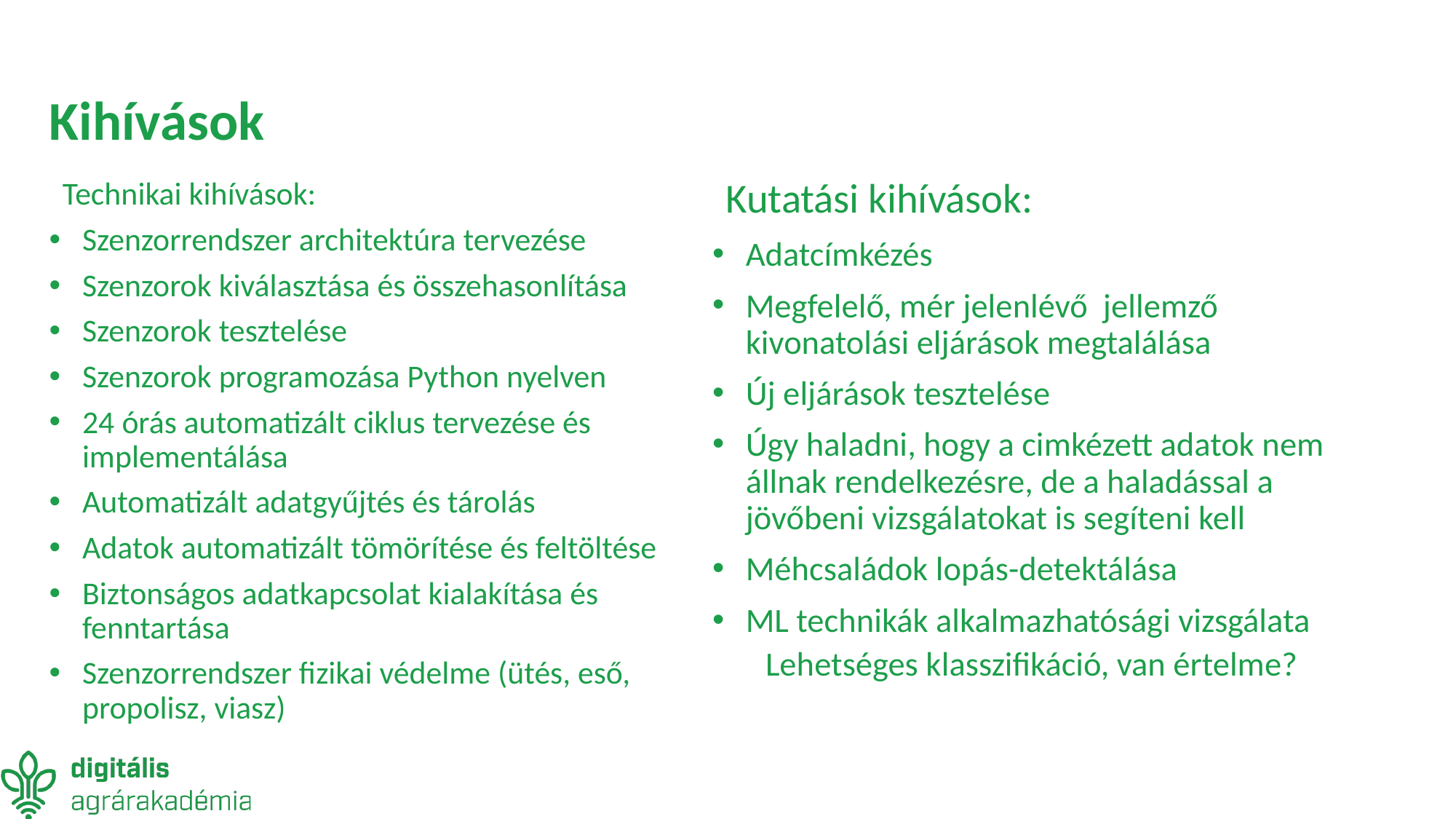

# Kihívások
Technikai kihívások:
Szenzorrendszer architektúra tervezése
Szenzorok kiválasztása és összehasonlítása
Szenzorok tesztelése
Szenzorok programozása Python nyelven
24 órás automatizált ciklus tervezése és implementálása
Automatizált adatgyűjtés és tárolás
Adatok automatizált tömörítése és feltöltése
Biztonságos adatkapcsolat kialakítása és fenntartása
Szenzorrendszer fizikai védelme (ütés, eső, propolisz, viasz)
Kutatási kihívások:
Adatcímkézés
Megfelelő, mér jelenlévő  jellemző kivonatolási eljárások megtalálása
Új eljárások tesztelése
Úgy haladni, hogy a cimkézett adatok nem állnak rendelkezésre, de a haladással a jövőbeni vizsgálatokat is segíteni kell
Méhcsaládok lopás-detektálása
ML technikák alkalmazhatósági vizsgálata
Lehetséges klasszifikáció, van értelme?